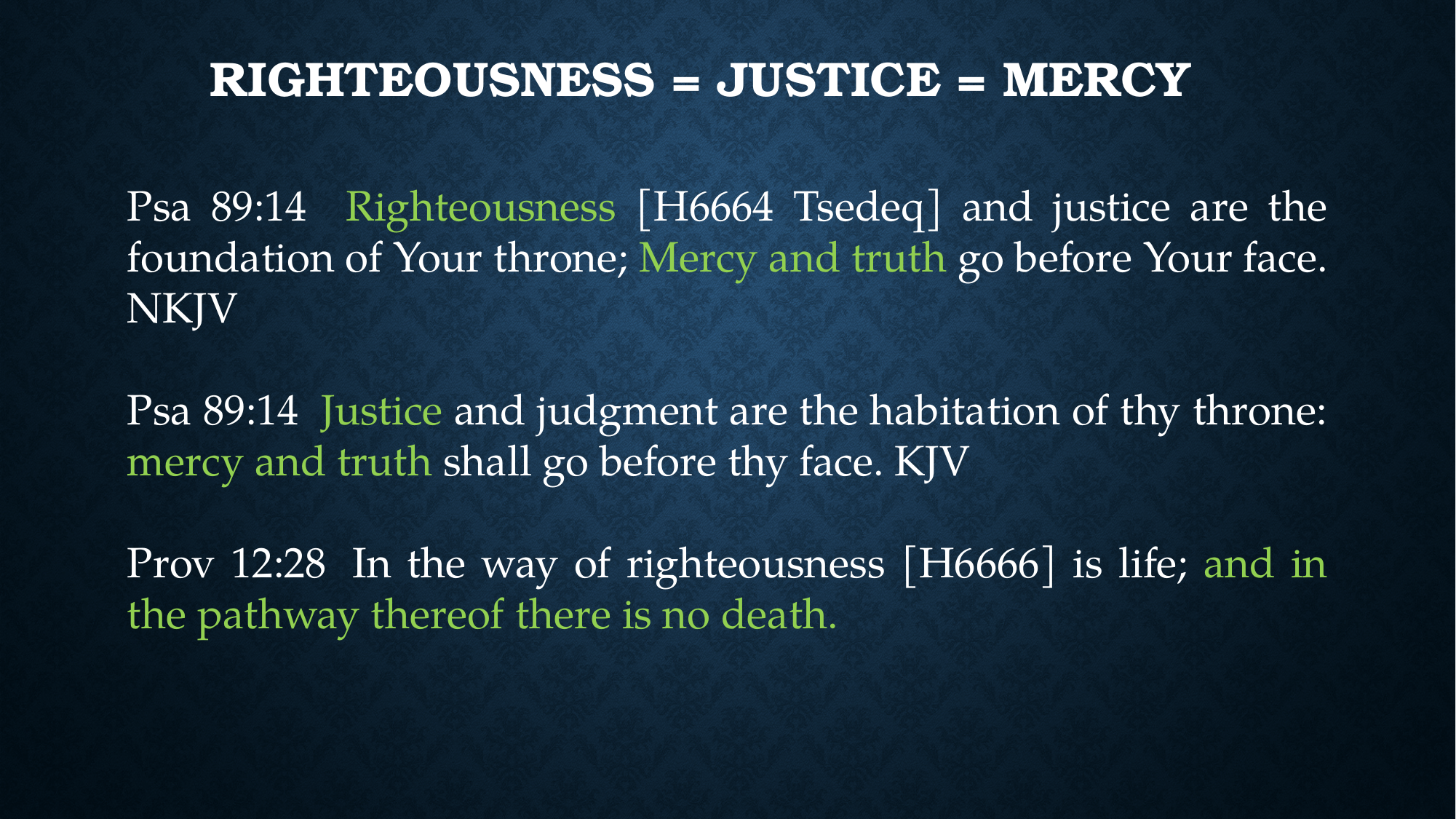

# Righteousness = Justice = Mercy
Psa 89:14  Righteousness [H6664 Tsedeq] and justice are the foundation of Your throne; Mercy and truth go before Your face. NKJV

Psa 89:14  Justice and judgment are the habitation of thy throne: mercy and truth shall go before thy face. KJV

Prov 12:28  In the way of righteousness [H6666] is life; and in the pathway thereof there is no death.